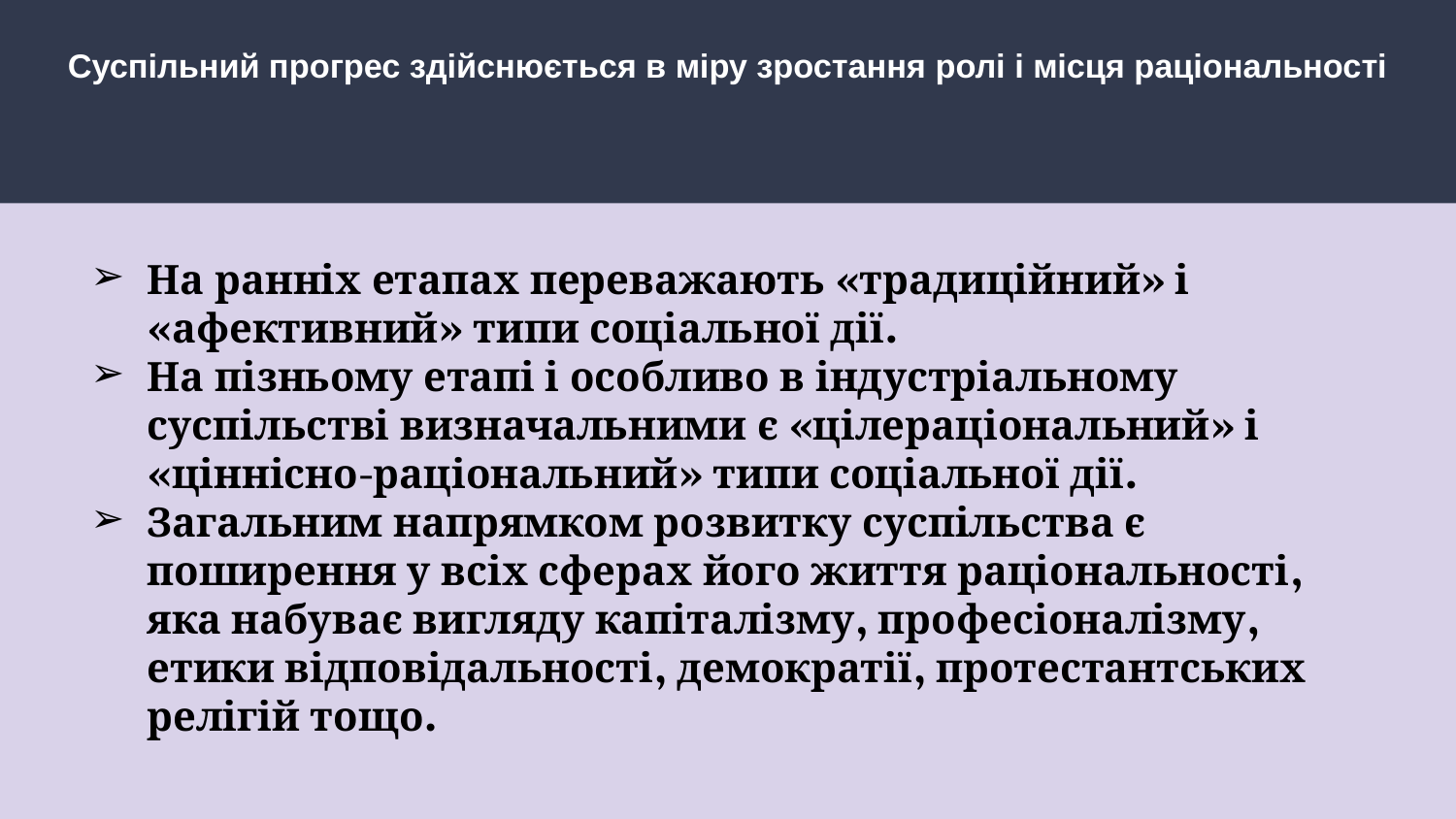

# Суспільний прогрес здійснюється в міру зростання ролі і місця раціональності
На ранніх етапах переважають «традиційний» і «афективний» типи соціальної дії.
На пізньому етапі і особливо в індустріальному суспільстві визначальними є «цілераціональний» і «ціннісно-раціональний» типи соціальної дії.
Загальним напрямком розвитку суспільства є поширення у всіх сферах його життя раціональності, яка набуває вигляду капіталізму, професіоналізму, етики відповідальності, демократії, протестантських релігій тощо.